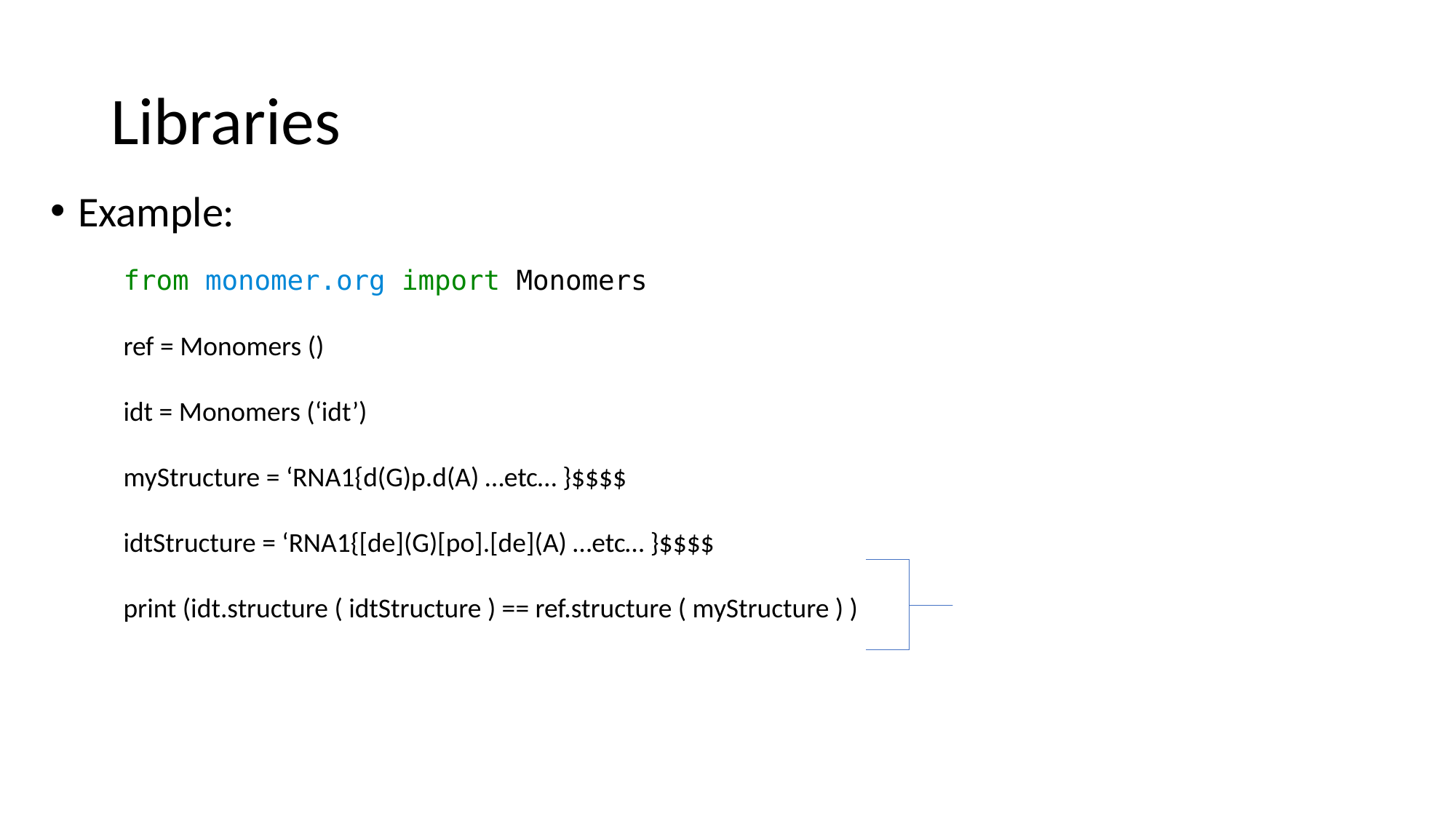

# Libraries
Example:

from monomer.org import Monomers

ref = Monomers ()

idt = Monomers (‘idt’)

myStructure = ‘RNA1{d(G)p.d(A) …etc… }$$$$

idtStructure = ‘RNA1{[de](G)[po].[de](A) …etc… }$$$$

print (idt.structure ( idtStructure ) == ref.structure ( myStructure ) )